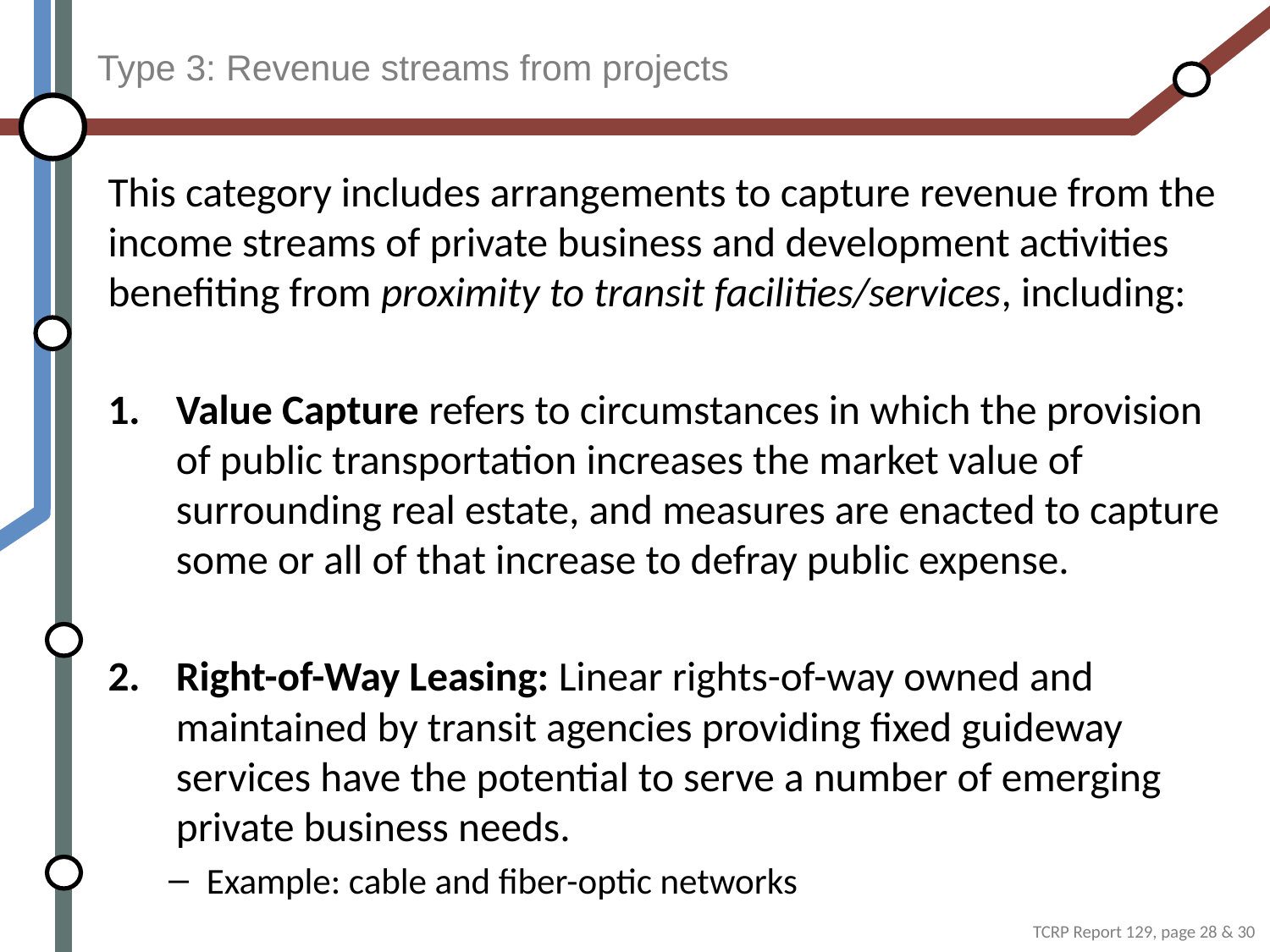

# Type 3: Revenue streams from projects
This category includes arrangements to capture revenue from the income streams of private business and development activities benefiting from proximity to transit facilities/services, including:

Value Capture refers to circumstances in which the provision of public transportation increases the market value of surrounding real estate, and measures are enacted to capture some or all of that increase to defray public expense.

Right-of-Way Leasing: Linear rights-of-way owned and maintained by transit agencies providing fixed guideway services have the potential to serve a number of emerging private business needs.
Example: cable and fiber-optic networks
TCRP Report 129, page 28 & 30